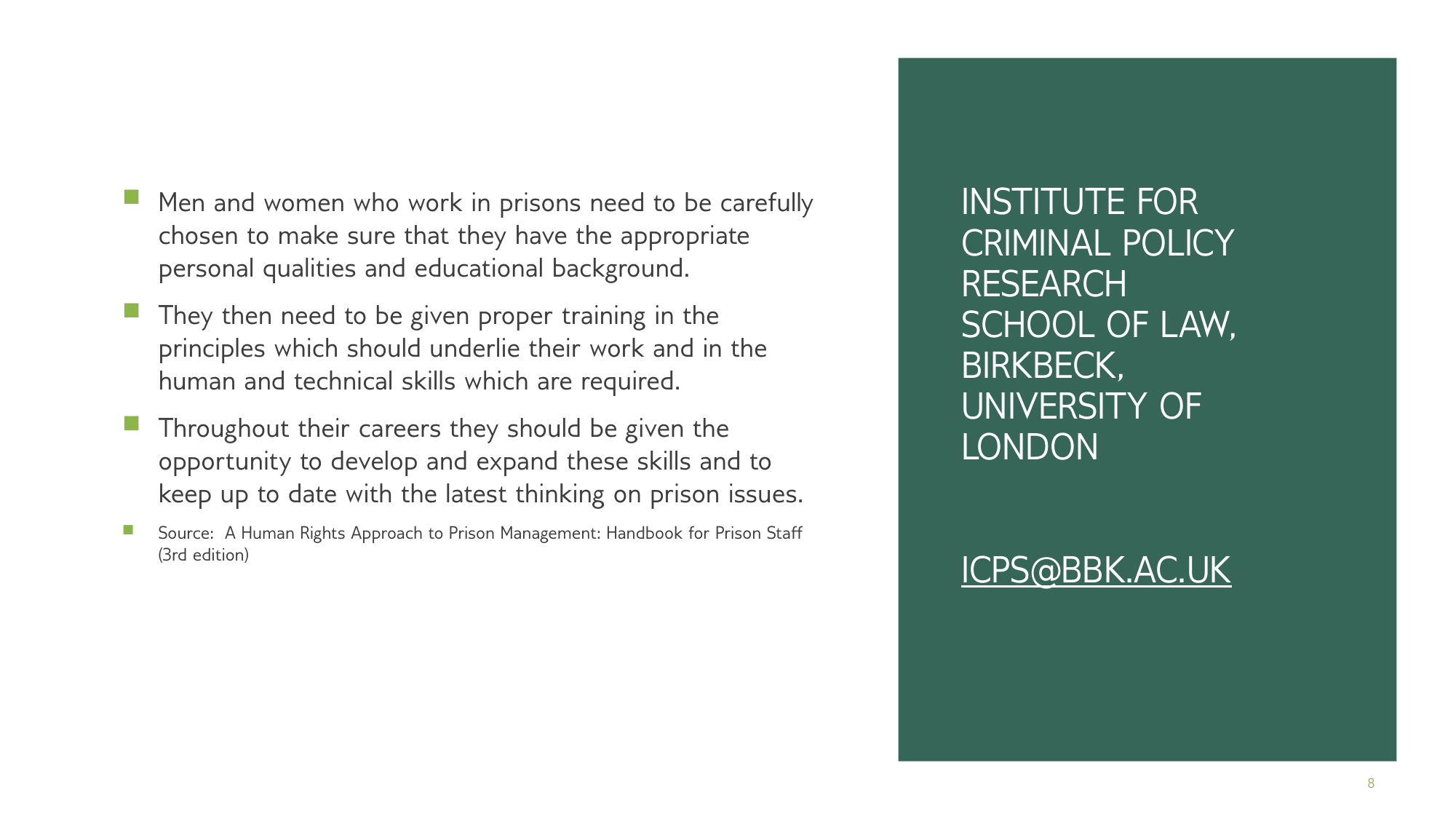

Men and women who work in prisons need to be carefully chosen to make sure that they have the appropriate personal qualities and educational background.
They then need to be given proper training in the principles which should underlie their work and in the human and technical skills which are required.
Throughout their careers they should be given the opportunity to develop and expand these skills and to keep up to date with the latest thinking on prison issues.
Source:  A Human Rights Approach to Prison Management: Handbook for Prison Staff (3rd edition)

# Institute for Criminal Policy Research School of Law, Birkbeck, University of London ICPS@bbk.ac.uk
8